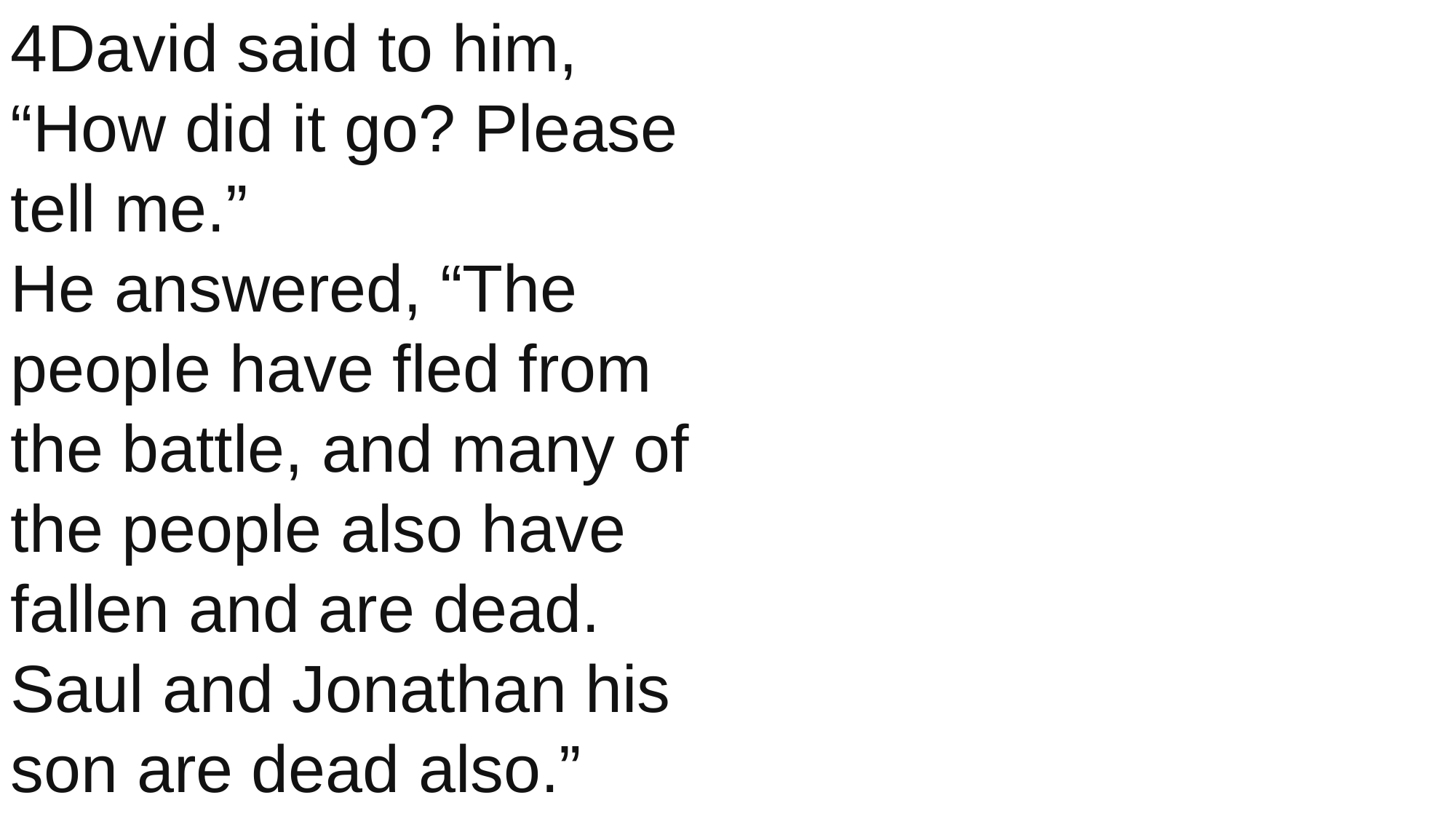

4David said to him, “How did it go? Please tell me.”
He answered, “The people have fled from the battle, and many of the people also have fallen and are dead. Saul and Jonathan his son are dead also.”